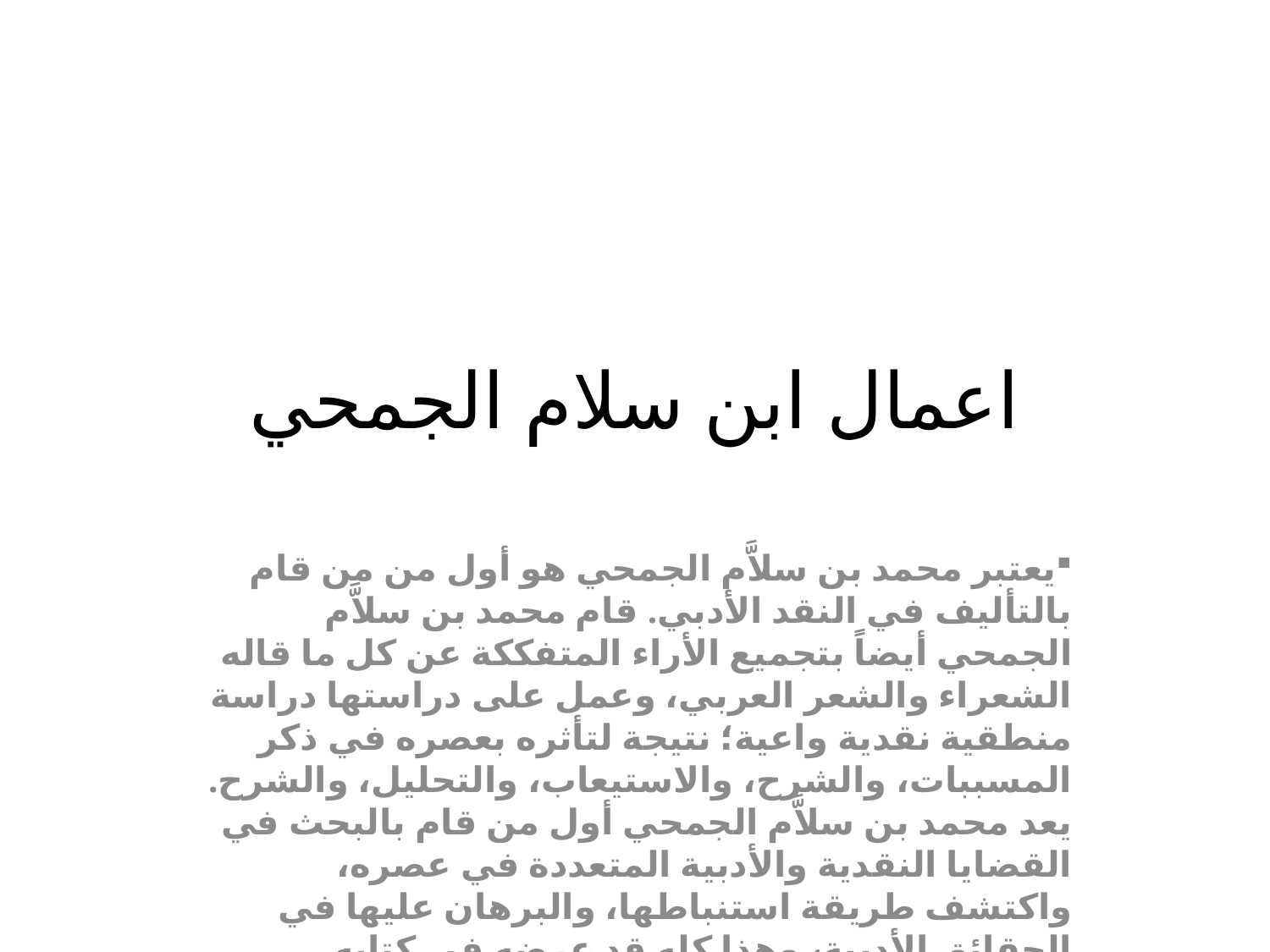

# اعمال ابن سلام الجمحي
يعتبر محمد بن سلاَّم الجمحي هو أول من من قام بالتأليف في النقد الأدبي. قام محمد بن سلاَّم الجمحي أيضاً بتجميع الأراء المتفككة عن كل ما قاله الشعراء والشعر العربي، وعمل على دراستها دراسة منطقية نقدية واعية؛ نتيجة لتأثره بعصره في ذكر المسببات، والشرح، والاستيعاب، والتحليل، والشرح. يعد محمد بن سلاَّم الجمحي أول من قام بالبحث في القضايا النقدية والأدبية المتعددة في عصره، واكتشف طريقة استنباطها، والبرهان عليها في الحقائق الأدبية، وهذا كله قد عرضه في كتابه طبقات فحول الشعراء. قام محمد بن سلاَّم الجمحي بعرض الكثير من الأفكار، فقام بطرح العديد من الحقائق الأدبية، وقام بالإضافة إليها. اتَّبع محمد بن سلاَّم الجمحي منهج خاص في البحث العلمي، وقد كتب الخلاصة فيما قيل عن أشعار الجاهلية والإسلام. ك